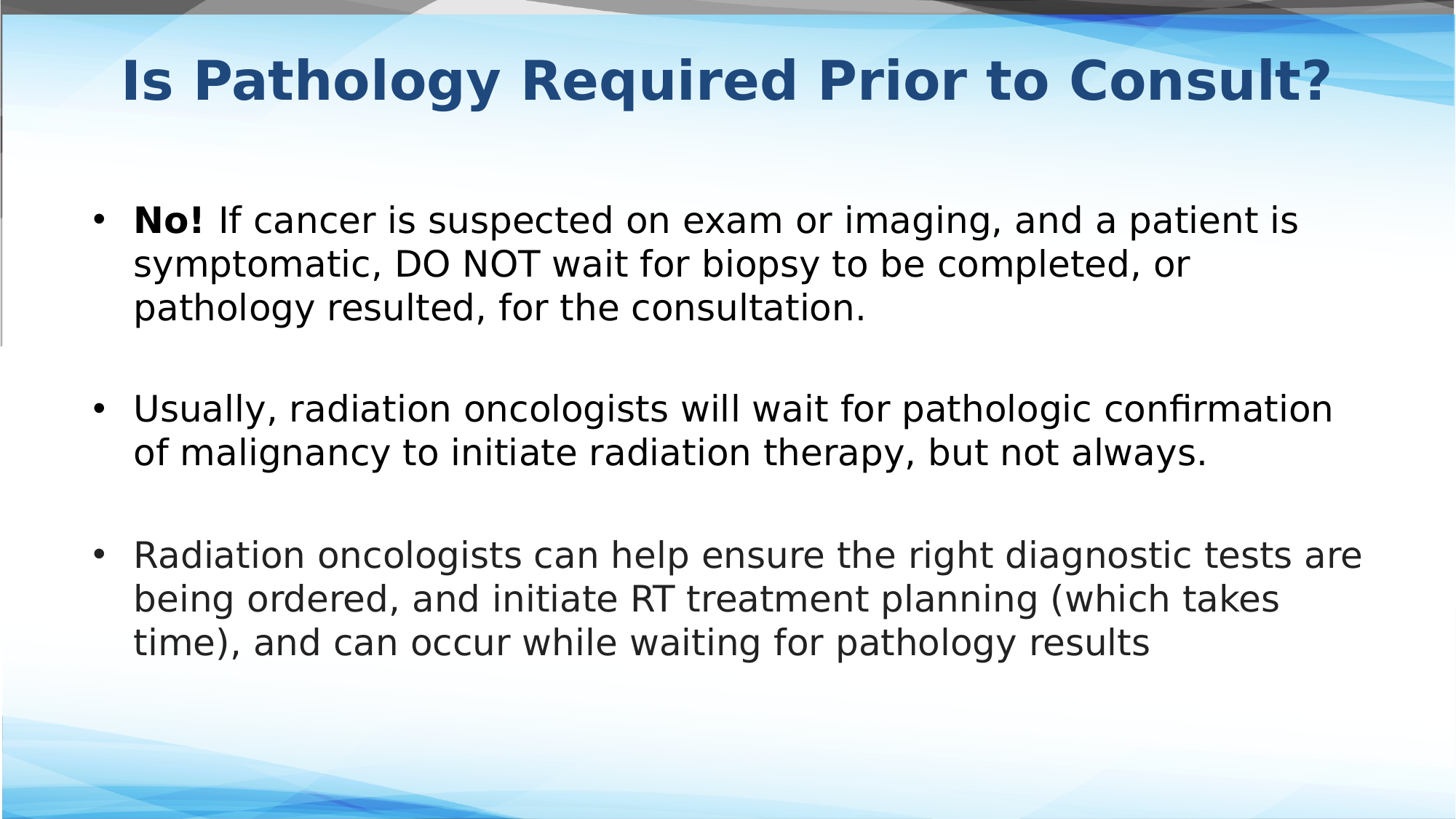

# Is Pathology Required Prior to Consult?
No! If cancer is suspected on exam or imaging, and a patient is symptomatic, DO NOT wait for biopsy to be completed, or pathology resulted, for the consultation.

Usually, radiation oncologists will wait for pathologic confirmation of malignancy to initiate radiation therapy, but not always.

Radiation oncologists can help ensure the right diagnostic tests are being ordered, and initiate RT treatment planning (which takes time), and can occur while waiting for pathology results